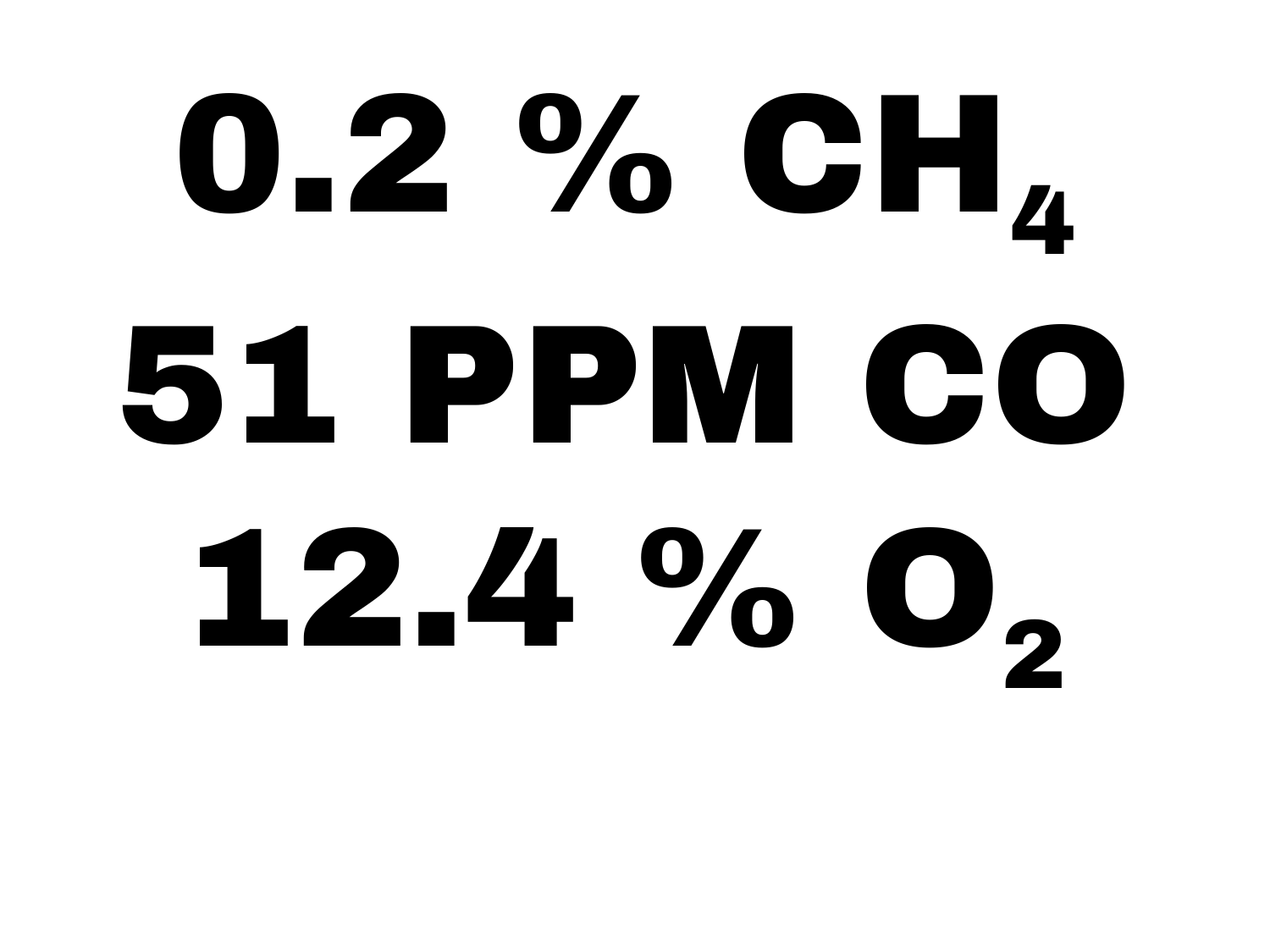

# 0.2 % CH4 51 PPM CO 12.4 % O2